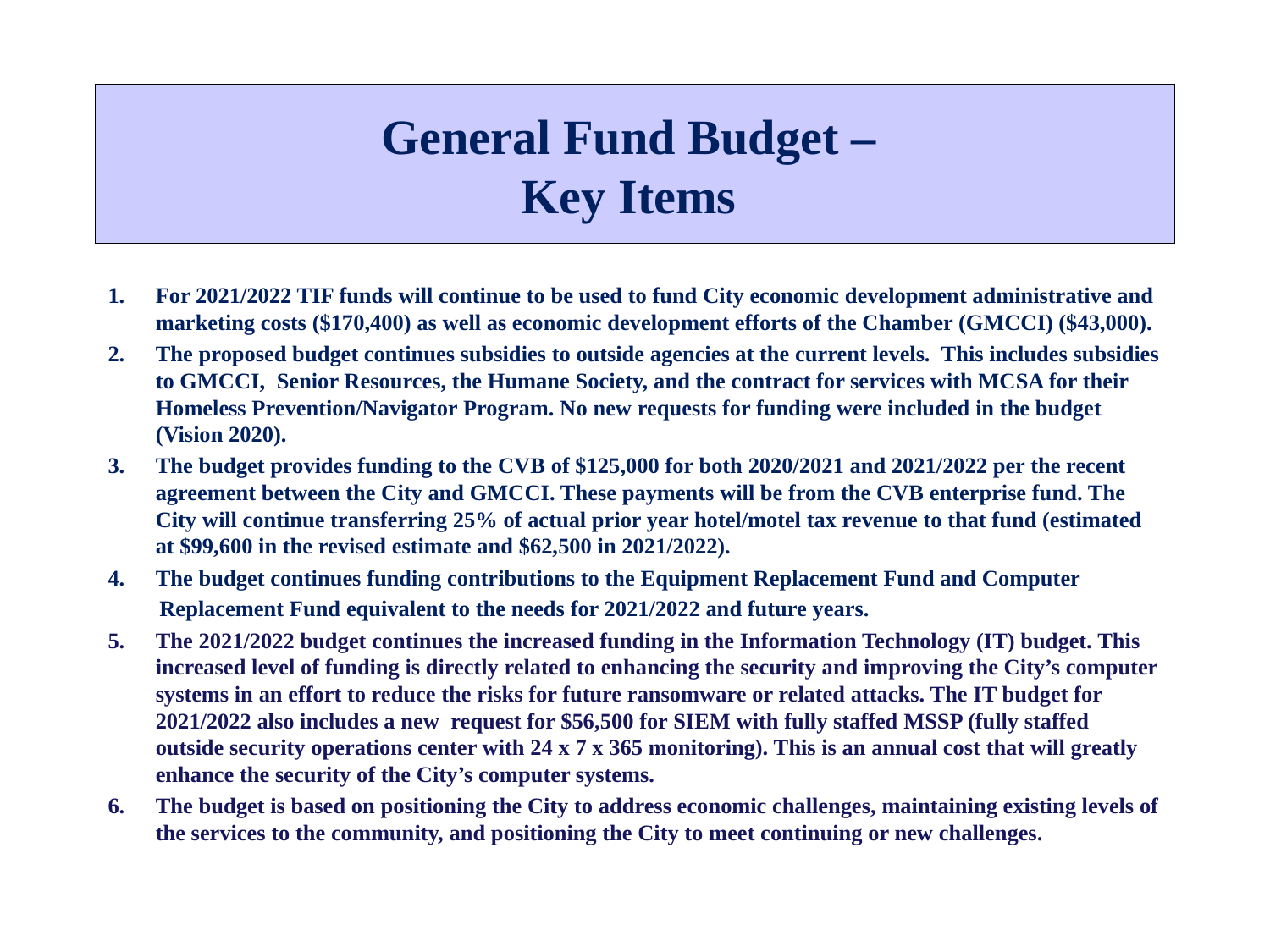

# General Fund Budget – Key Items
For 2021/2022 TIF funds will continue to be used to fund City economic development administrative and marketing costs ($170,400) as well as economic development efforts of the Chamber (GMCCI) ($43,000).
The proposed budget continues subsidies to outside agencies at the current levels.  This includes subsidies to GMCCI,  Senior Resources, the Humane Society, and the contract for services with MCSA for their Homeless Prevention/Navigator Program. No new requests for funding were included in the budget (Vision 2020).
The budget provides funding to the CVB of $125,000 for both 2020/2021 and 2021/2022 per the recent agreement between the City and GMCCI. These payments will be from the CVB enterprise fund. The City will continue transferring 25% of actual prior year hotel/motel tax revenue to that fund (estimated at $99,600 in the revised estimate and $62,500 in 2021/2022).
The budget continues funding contributions to the Equipment Replacement Fund and Computer
         Replacement Fund equivalent to the needs for 2021/2022 and future years.
The 2021/2022 budget continues the increased funding in the Information Technology (IT) budget. This increased level of funding is directly related to enhancing the security and improving the City’s computer systems in an effort to reduce the risks for future ransomware or related attacks. The IT budget for 2021/2022 also includes a new  request for $56,500 for SIEM with fully staffed MSSP (fully staffed outside security operations center with 24 x 7 x 365 monitoring). This is an annual cost that will greatly enhance the security of the City’s computer systems.
The budget is based on positioning the City to address economic challenges, maintaining existing levels of the services to the community, and positioning the City to meet continuing or new challenges.